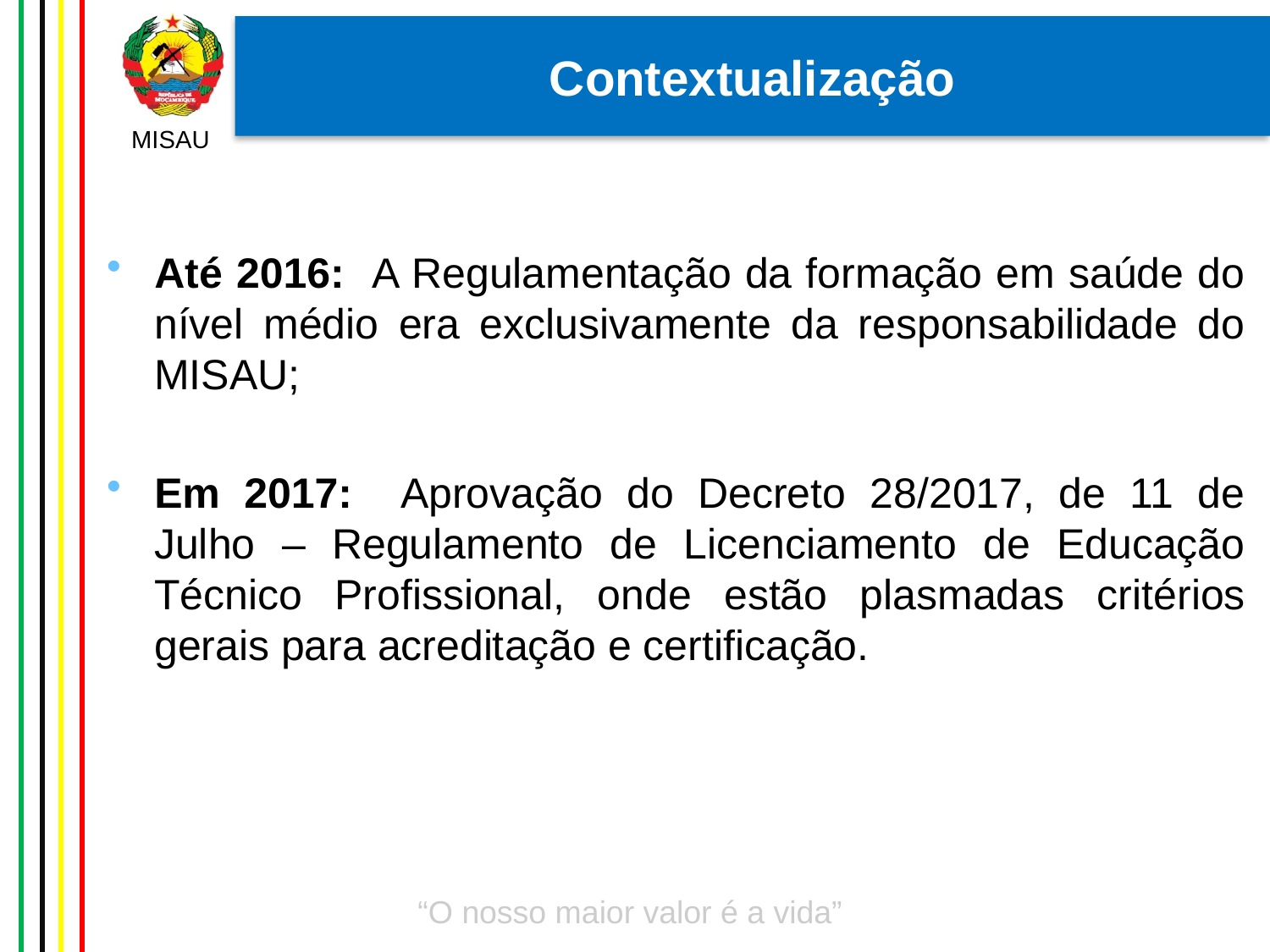

Contextualização

Até 2016:  A Regulamentação da formação em saúde do nível médio era exclusivamente da responsabilidade do MISAU;

Em 2017:  Aprovação do Decreto 28/2017, de 11 de Julho – Regulamento de Licenciamento de Educação Técnico Profissional, onde estão plasmadas critérios gerais para acreditação e certificação.
24/08/2022
4